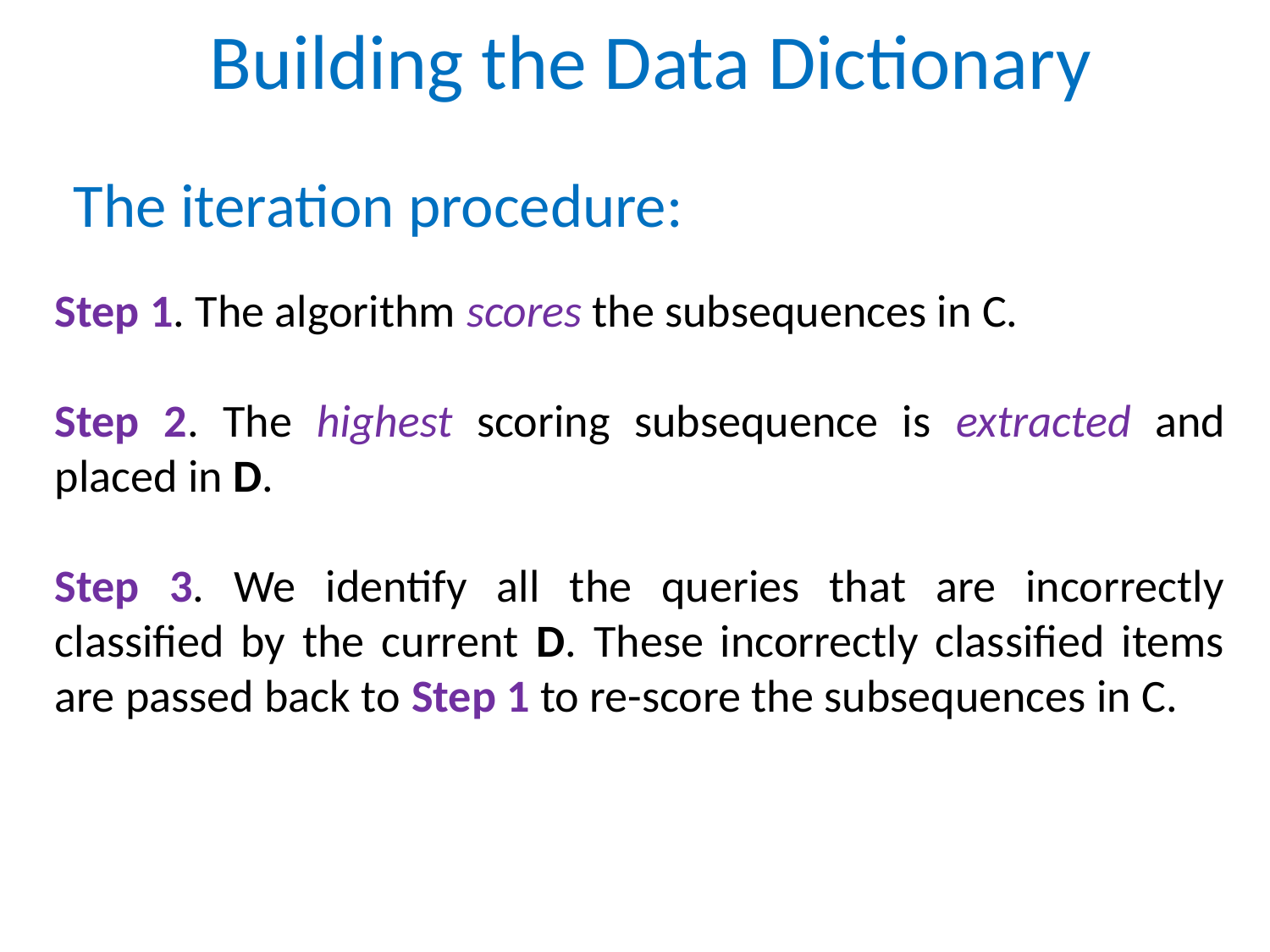

# Building the Data Dictionary
The iteration procedure:
Step 1. The algorithm scores the subsequences in C.

Step 2. The highest scoring subsequence is extracted and placed in D.

Step 3. We identify all the queries that are incorrectly classified by the current D. These incorrectly classified items are passed back to Step 1 to re-score the subsequences in C.